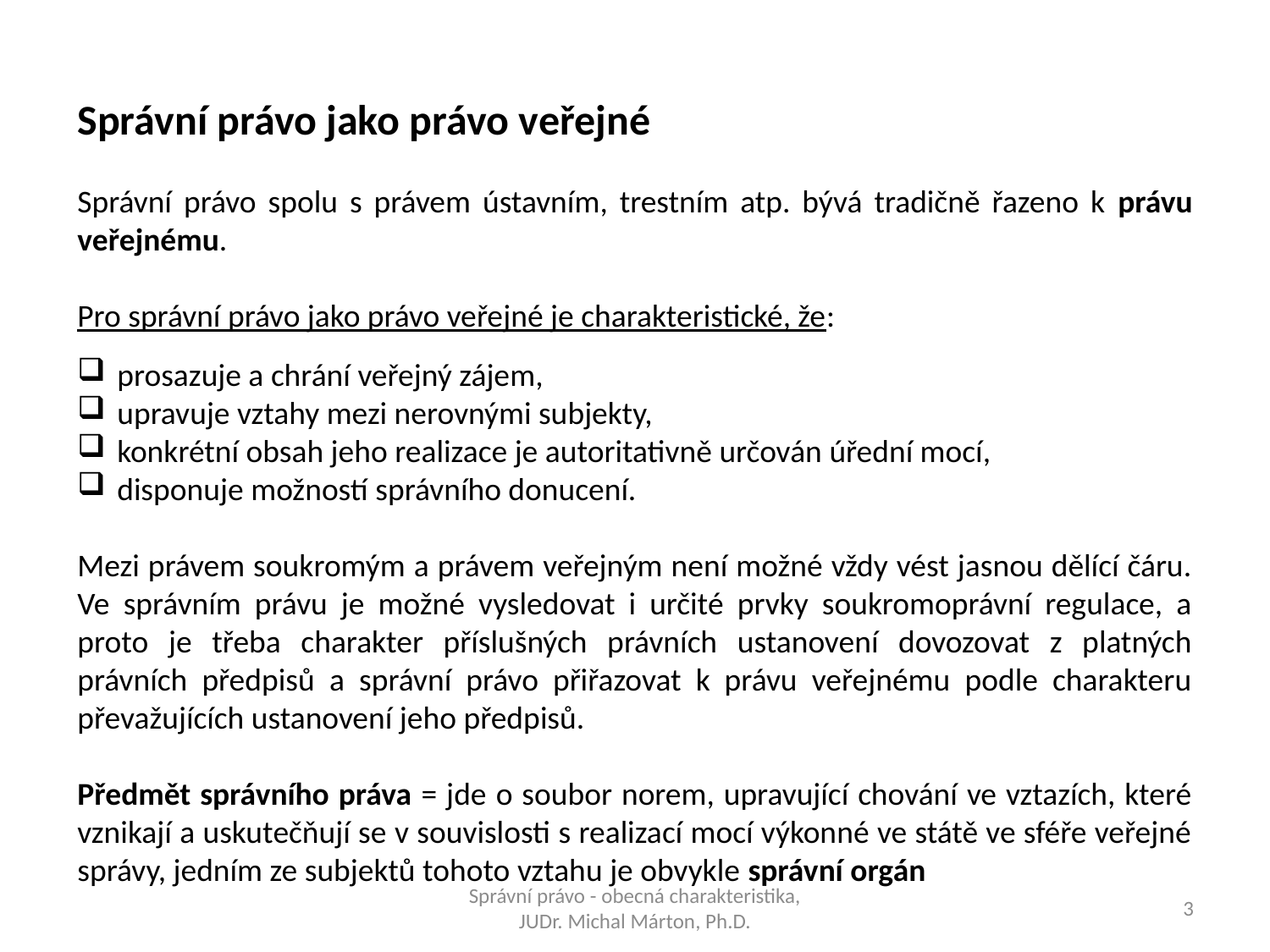

Správní právo jako právo veřejné

Správní právo spolu s právem ústavním, trestním atp. bývá tradičně řazeno k právu veřejnému.

Pro správní právo jako právo veřejné je charakteristické, že:

prosazuje a chrání veřejný zájem,
upravuje vztahy mezi nerovnými subjekty,
konkrétní obsah jeho realizace je autoritativně určován úřední mocí,
disponuje možností správního donucení.

Mezi právem soukromým a právem veřejným není možné vždy vést jasnou dělící čáru. Ve správním právu je možné vysledovat i určité prvky soukromoprávní regulace, a proto je třeba charakter příslušných právních ustanovení dovozovat z platných právních předpisů a správní právo přiřazovat k právu veřejnému podle charakteru převažujících ustanovení jeho předpisů.

Předmět správního práva = jde o soubor norem, upravující chování ve vztazích, které vznikají a uskutečňují se v souvislosti s realizací mocí výkonné ve státě ve sféře veřejné správy, jedním ze subjektů tohoto vztahu je obvykle správní orgán
Správní právo - obecná charakteristika, JUDr. Michal Márton, Ph.D.
3